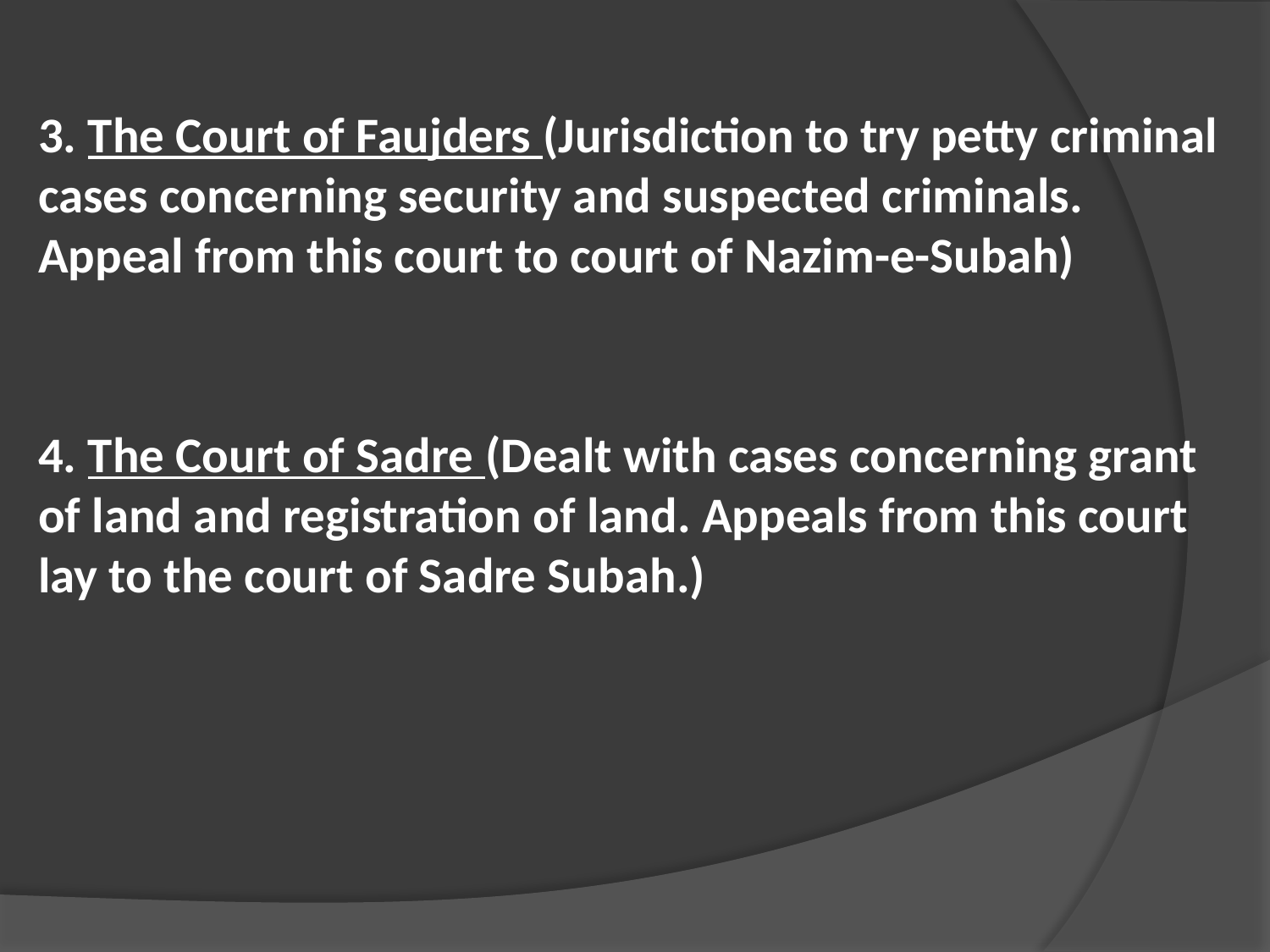

3. The Court of Faujders (Jurisdiction to try petty criminal cases concerning security and suspected criminals. Appeal from this court to court of Nazim-e-Subah)

4. The Court of Sadre (Dealt with cases concerning grant of land and registration of land. Appeals from this court lay to the court of Sadre Subah.)